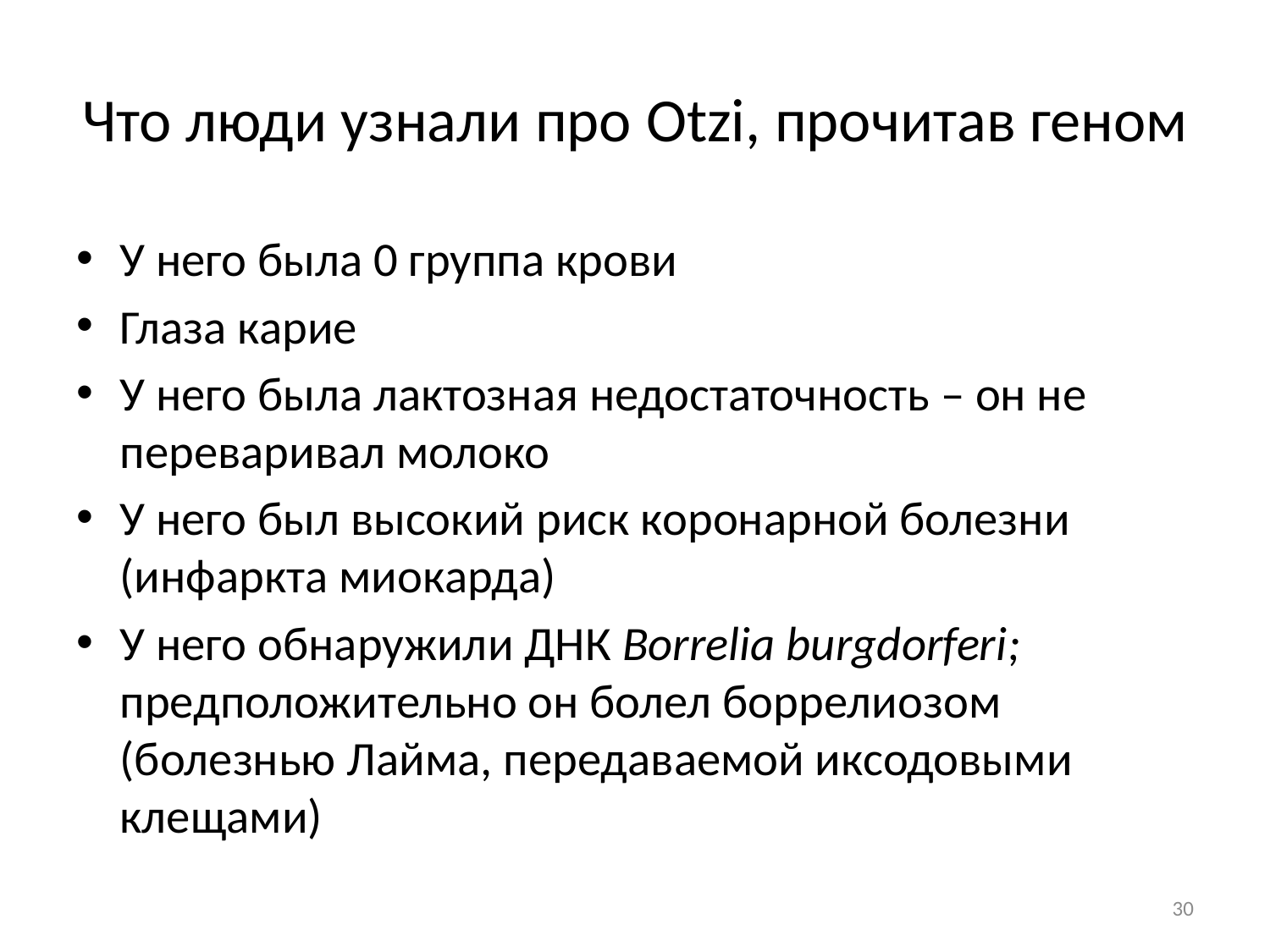

# Что люди узнали про Otzi, прочитав геном
У него была 0 группа крови
Глаза карие
У него была лактозная недостаточность – он не переваривал молоко
У него был высокий риск коронарной болезни (инфаркта миокарда)
У него обнаружили ДНК Borrelia burgdorferi; предположительно он болел боррелиозом (болезнью Лайма, передаваемой иксодовыми  клещами)
30